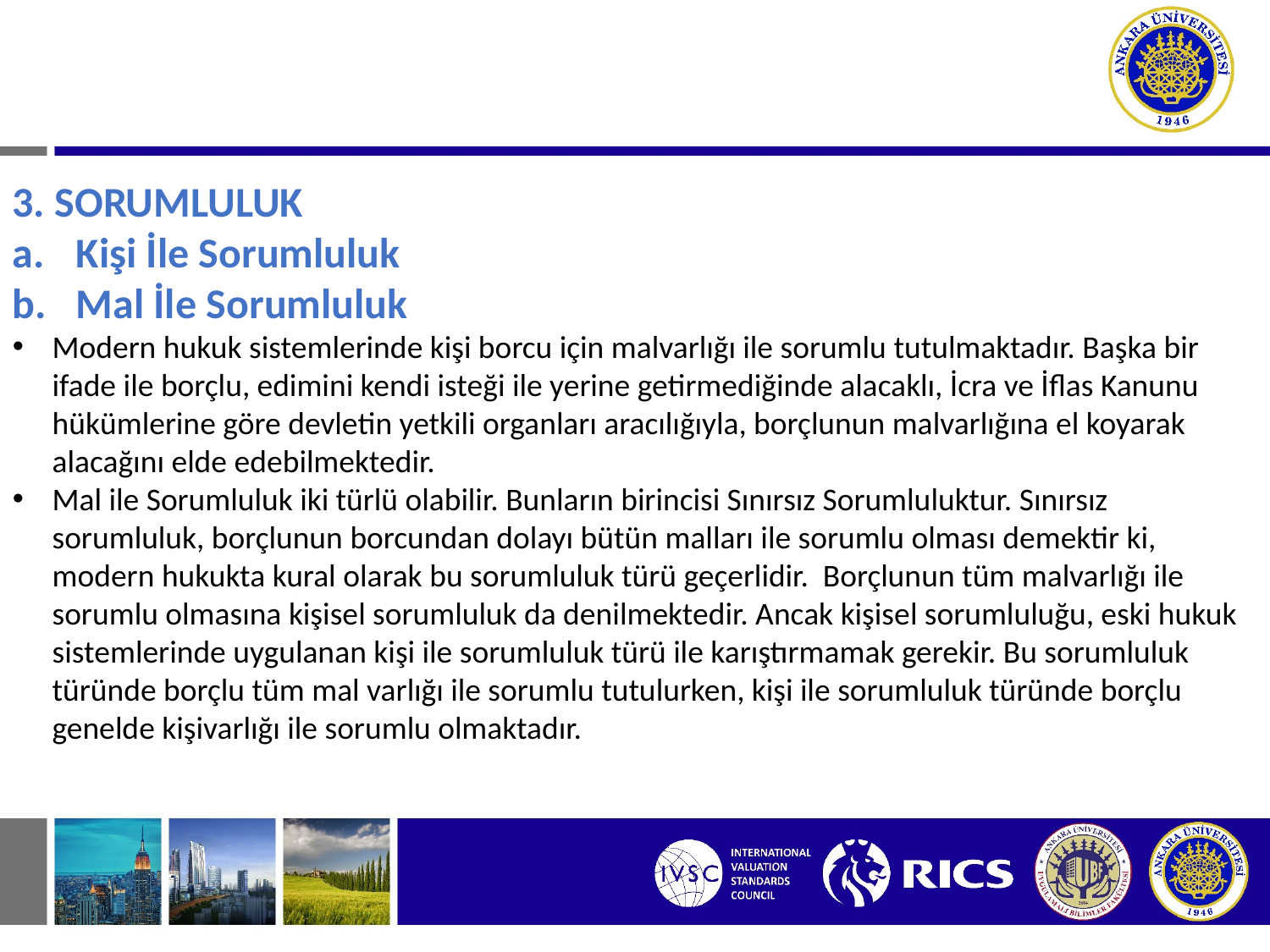

# V. BORÇLAR HUKUKUNUN TEMEL KAVRAMLARI
3. SORUMLULUK
Kişi İle Sorumluluk
Mal İle Sorumluluk
Modern hukuk sistemlerinde kişi borcu için malvarlığı ile sorumlu tutulmaktadır. Başka bir ifade ile borçlu, edimini kendi isteği ile yerine getirmediğinde alacaklı, İcra ve İflas Kanunu hükümlerine göre devletin yetkili organları aracılığıyla, borçlunun malvarlığına el koyarak alacağını elde edebilmektedir.
Mal ile Sorumluluk iki türlü olabilir. Bunların birincisi Sınırsız Sorumluluktur. Sınırsız sorumluluk, borçlunun borcundan dolayı bütün malları ile sorumlu olması demektir ki, modern hukukta kural olarak bu sorumluluk türü geçerlidir.  Borçlunun tüm malvarlığı ile sorumlu olmasına kişisel sorumluluk da denilmektedir. Ancak kişisel sorumluluğu, eski hukuk sistemlerinde uygulanan kişi ile sorumluluk türü ile karıştırmamak gerekir. Bu sorumluluk türünde borçlu tüm mal varlığı ile sorumlu tutulurken, kişi ile sorumluluk türünde borçlu genelde kişivarlığı ile sorumlu olmaktadır.